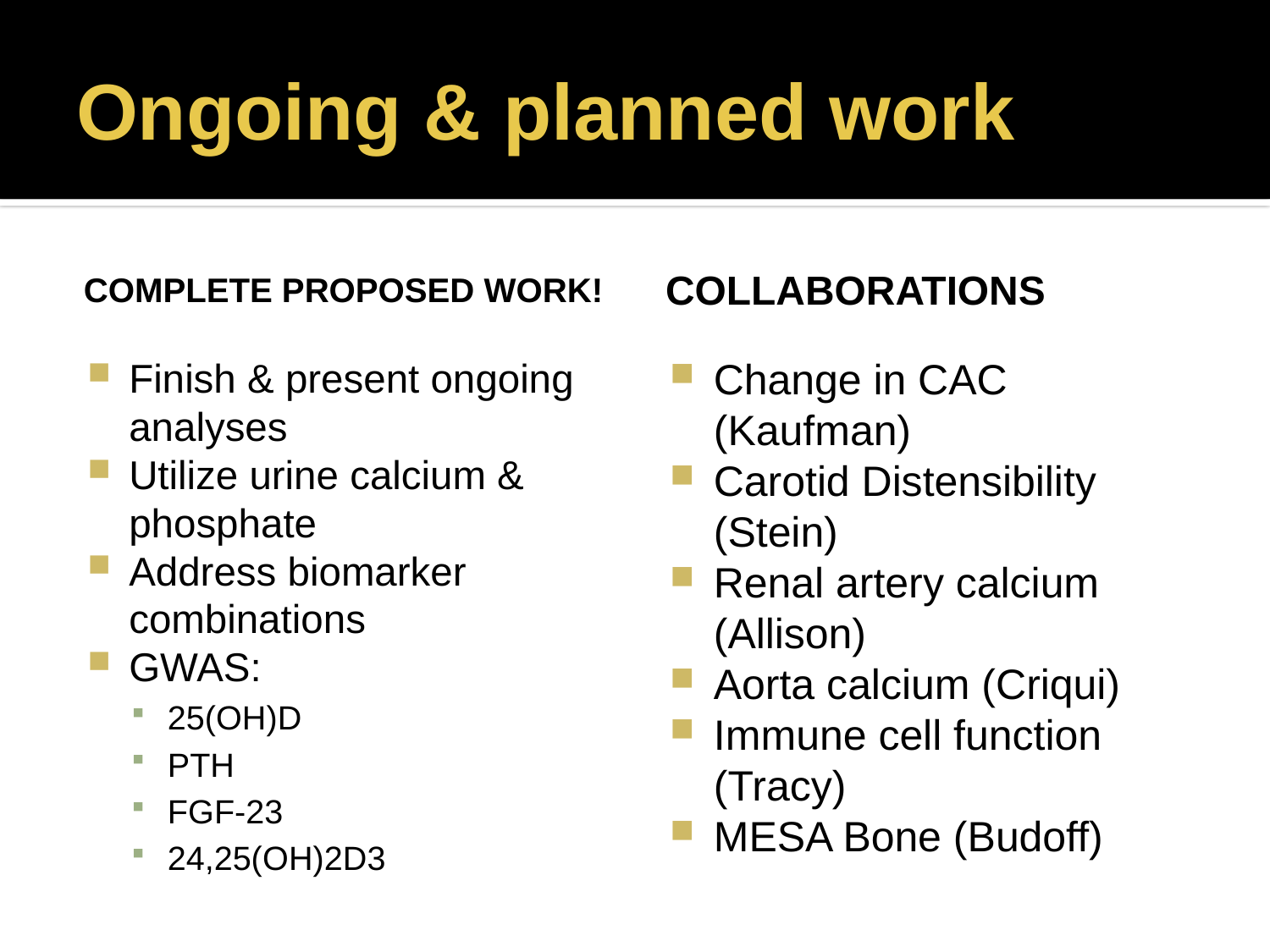

# Ongoing & planned work
Complete proposed work!
Collaborations
Finish & present ongoing analyses
Utilize urine calcium & phosphate
Address biomarker combinations
GWAS:
25(OH)D
PTH
FGF-23
24,25(OH)2D3
Change in CAC (Kaufman)
Carotid Distensibility (Stein)
Renal artery calcium (Allison)
Aorta calcium (Criqui)
Immune cell function (Tracy)
MESA Bone (Budoff)